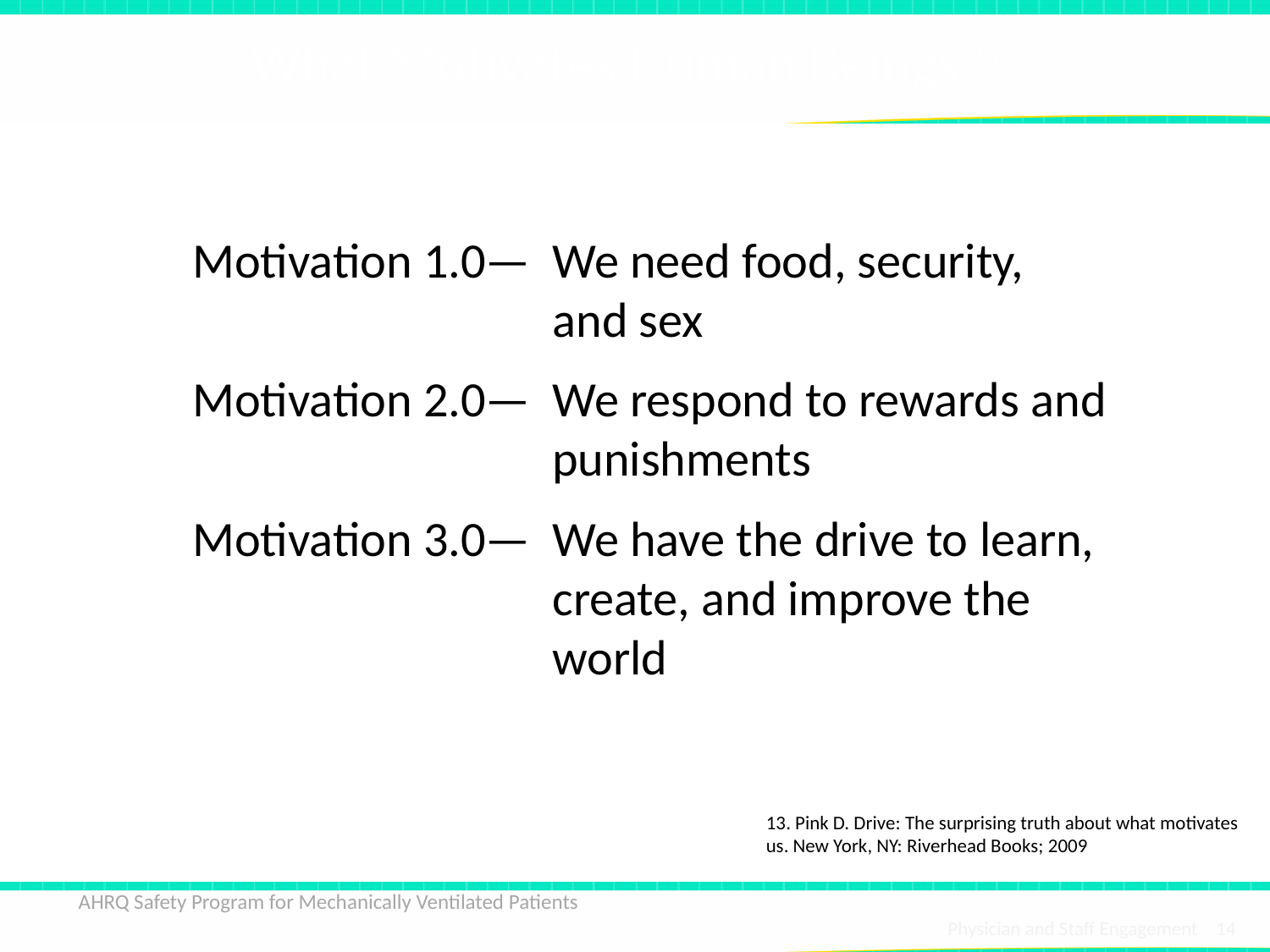

# What Motivates Human Beings?13
Motivation 1.0—

Motivation 2.0—

Motivation 3.0—
We need food, security, and sex
We respond to rewards and punishments
We have the drive to learn, create, and improve the world

13. Pink D. Drive: The surprising truth about what motivates us. New York, NY: Riverhead Books; 2009